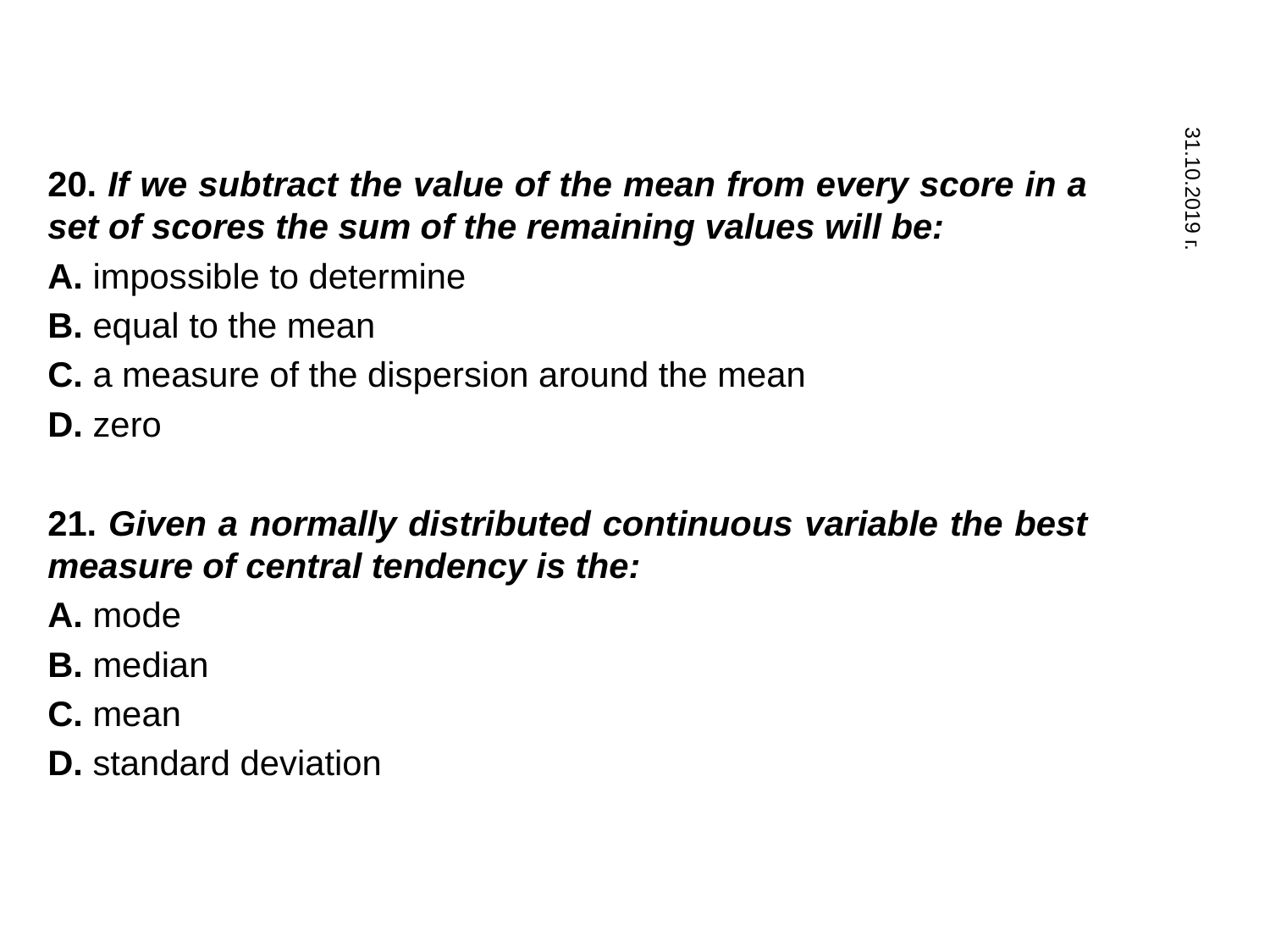

20. If we subtract the value of the mean from every score in a set of scores the sum of the remaining values will be:
A. impossible to determine
B. equal to the mean
C. a measure of the dispersion around the mean
D. zero

21. Given a normally distributed continuous variable the best measure of central tendency is the:
A. mode
B. median
C. mean
D. standard deviation
31.10.2019 г.
77